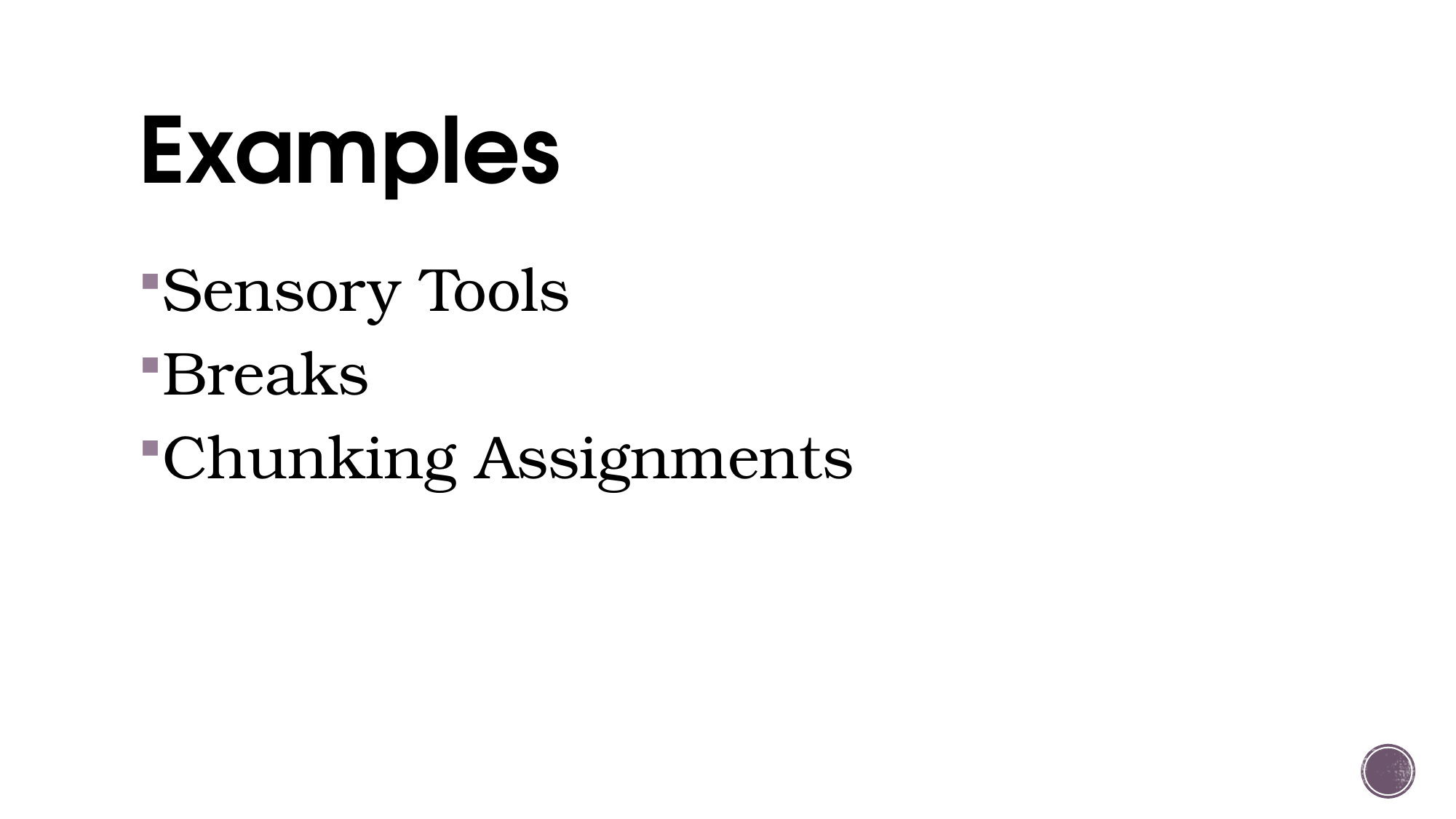

# Examples
Sensory Tools
Breaks
Chunking Assignments